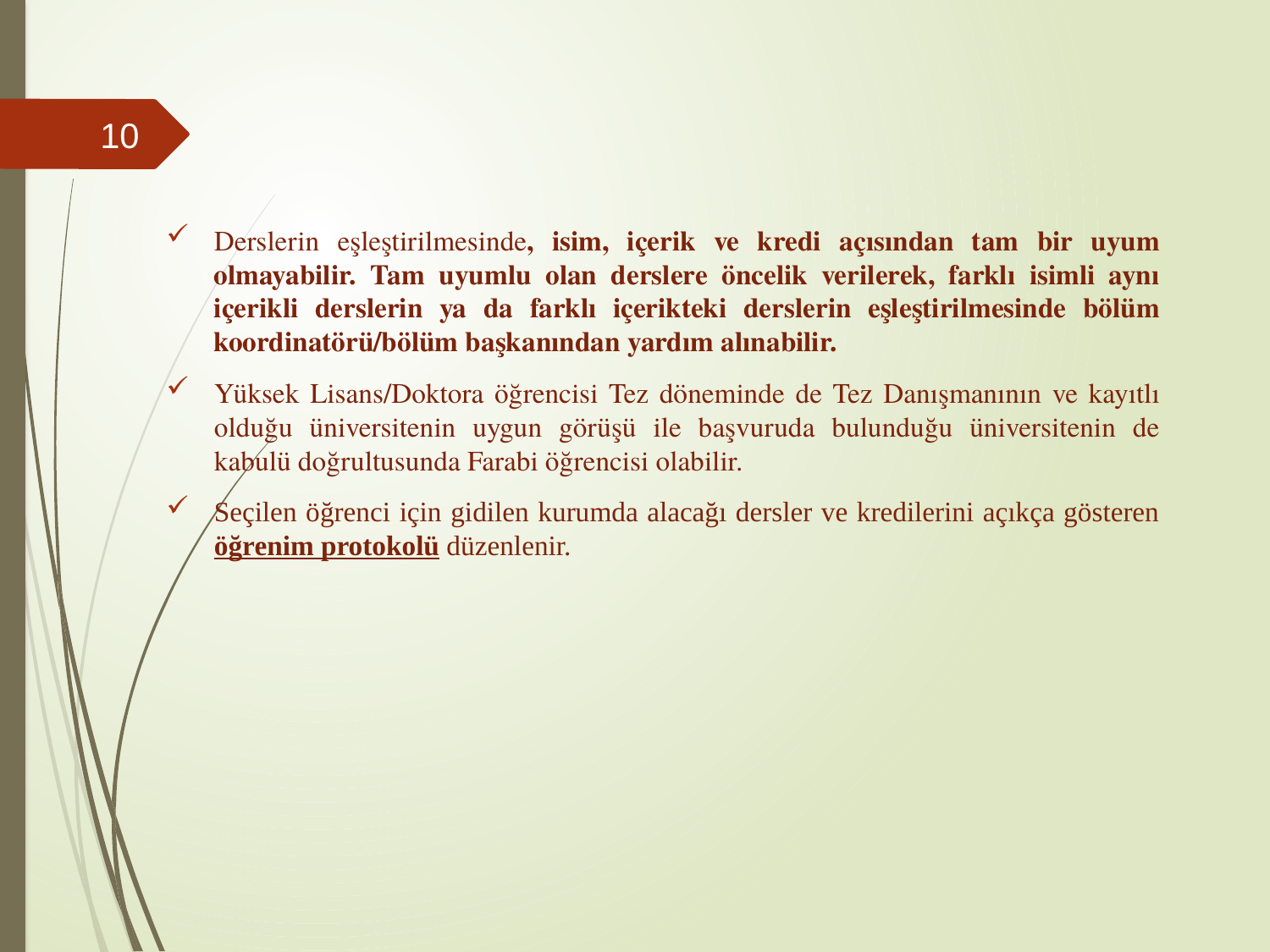

10
Derslerin eşleştirilmesinde, isim, içerik ve kredi açısından tam bir uyum olmayabilir. Tam uyumlu olan derslere öncelik verilerek, farklı isimli aynı içerikli derslerin ya da farklı içerikteki derslerin eşleştirilmesinde bölüm koordinatörü/bölüm başkanından yardım alınabilir.
Yüksek Lisans/Doktora öğrencisi Tez döneminde de Tez Danışmanının ve kayıtlı olduğu üniversitenin uygun görüşü ile başvuruda bulunduğu üniversitenin de kabulü doğrultusunda Farabi öğrencisi olabilir.
Seçilen öğrenci için gidilen kurumda alacağı dersler ve kredilerini açıkça gösteren öğrenim protokolü düzenlenir.